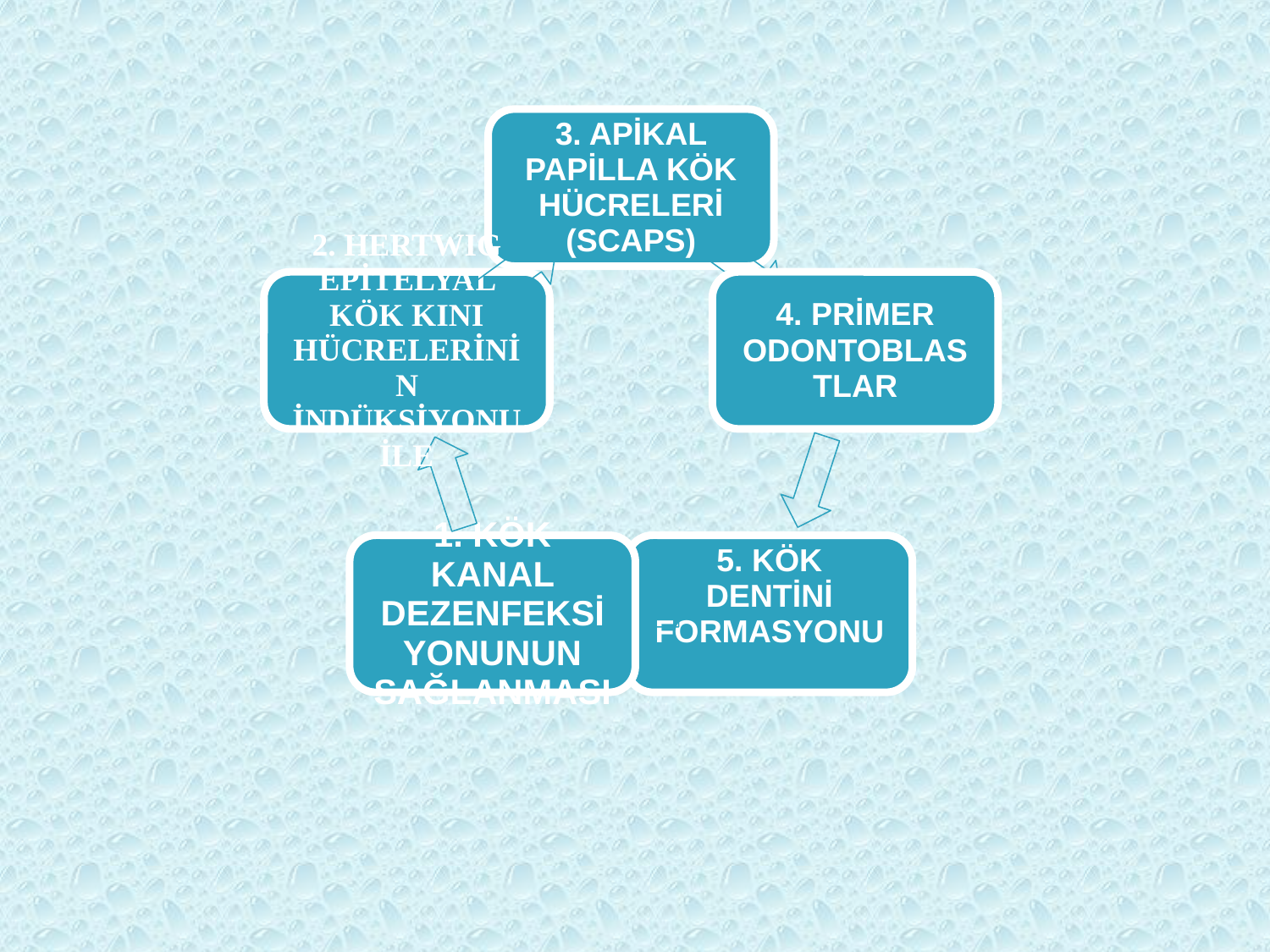

3. APİKAL PAPİLLA KÖK HÜCRELERİ (SCAPS)
5. KÖK DENTİNİ FORMASYONU
1. KÖK KANAL DEZENFEKSİYONUNUN SAĞLANMASI